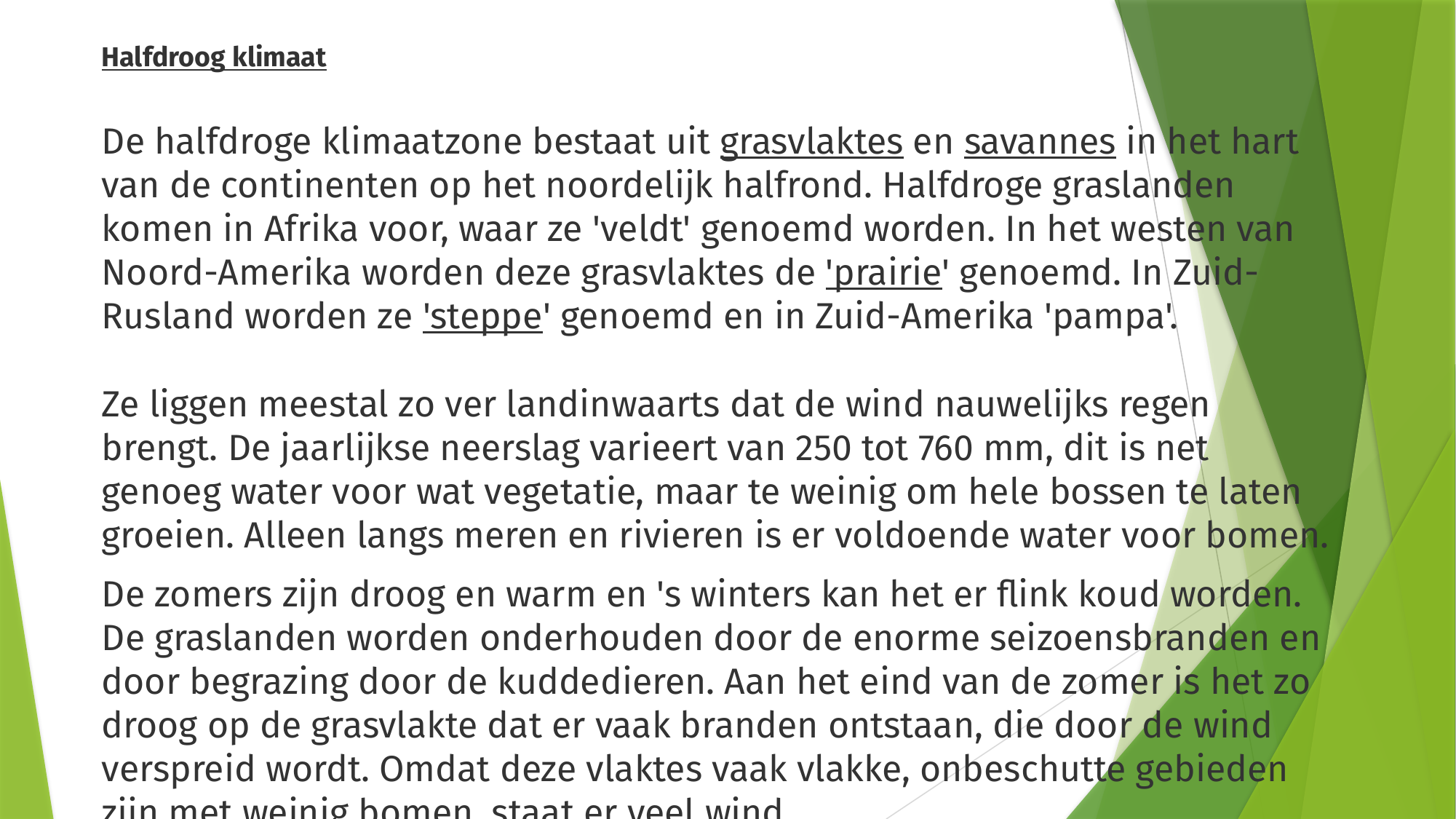

Halfdroog klimaat

De halfdroge klimaatzone bestaat uit grasvlaktes en savannes in het hart van de continenten op het noordelijk halfrond. Halfdroge graslanden komen in Afrika voor, waar ze 'veldt' genoemd worden. In het westen van Noord-Amerika worden deze grasvlaktes de 'prairie' genoemd. In Zuid-Rusland worden ze 'steppe' genoemd en in Zuid-Amerika 'pampa'.

Ze liggen meestal zo ver landinwaarts dat de wind nauwelijks regen brengt. De jaarlijkse neerslag varieert van 250 tot 760 mm, dit is net genoeg water voor wat vegetatie, maar te weinig om hele bossen te laten groeien. Alleen langs meren en rivieren is er voldoende water voor bomen.
De zomers zijn droog en warm en 's winters kan het er flink koud worden. De graslanden worden onderhouden door de enorme seizoensbranden en door begrazing door de kuddedieren. Aan het eind van de zomer is het zo droog op de grasvlakte dat er vaak branden ontstaan, die door de wind verspreid wordt. Omdat deze vlaktes vaak vlakke, onbeschutte gebieden zijn met weinig bomen, staat er veel wind.